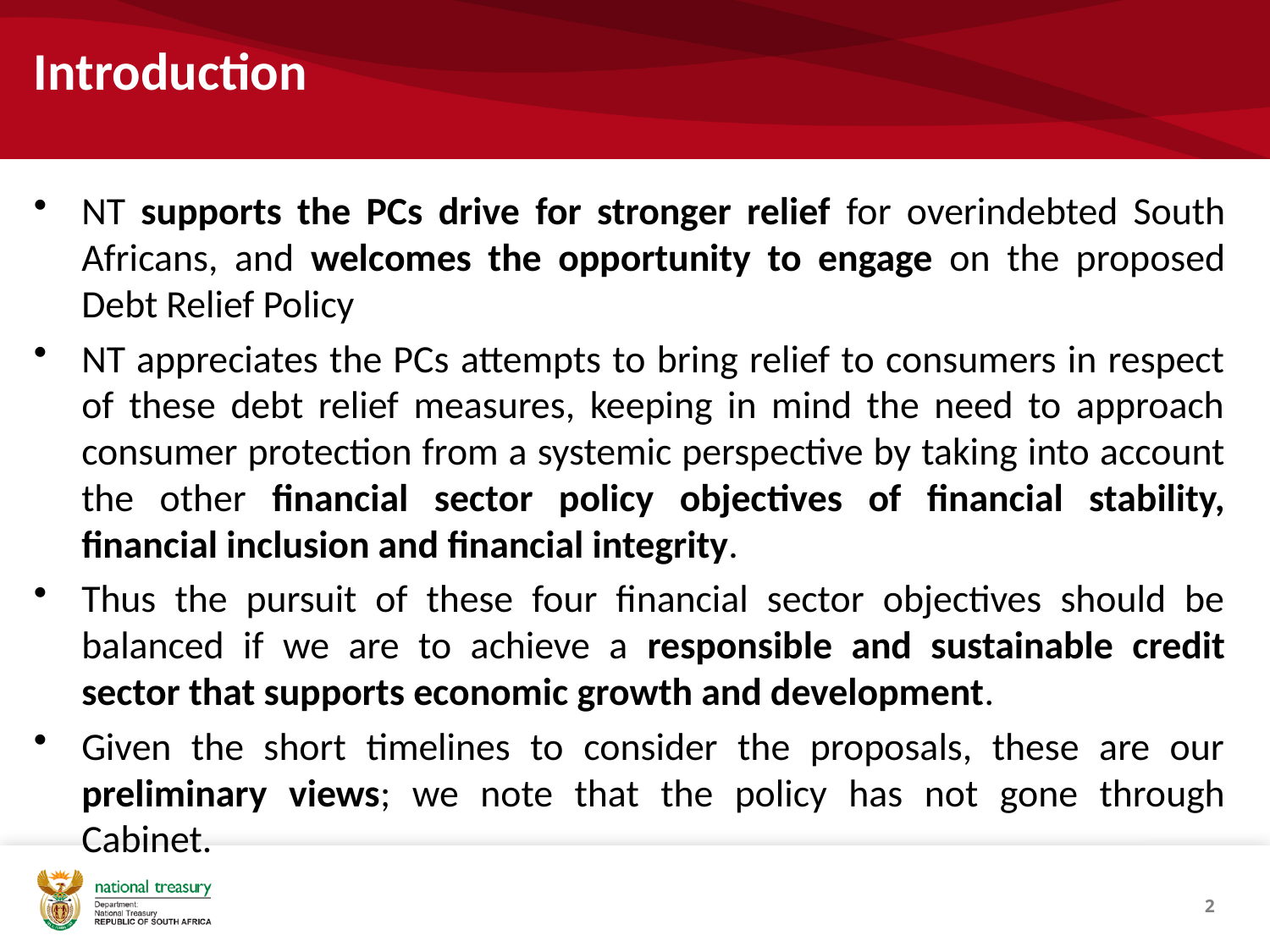

# Introduction
NT supports the PCs drive for stronger relief for overindebted South Africans, and welcomes the opportunity to engage on the proposed Debt Relief Policy
NT appreciates the PCs attempts to bring relief to consumers in respect of these debt relief measures, keeping in mind the need to approach consumer protection from a systemic perspective by taking into account the other financial sector policy objectives of financial stability, financial inclusion and financial integrity.
Thus the pursuit of these four financial sector objectives should be balanced if we are to achieve a responsible and sustainable credit sector that supports economic growth and development.
Given the short timelines to consider the proposals, these are our preliminary views; we note that the policy has not gone through Cabinet.

2